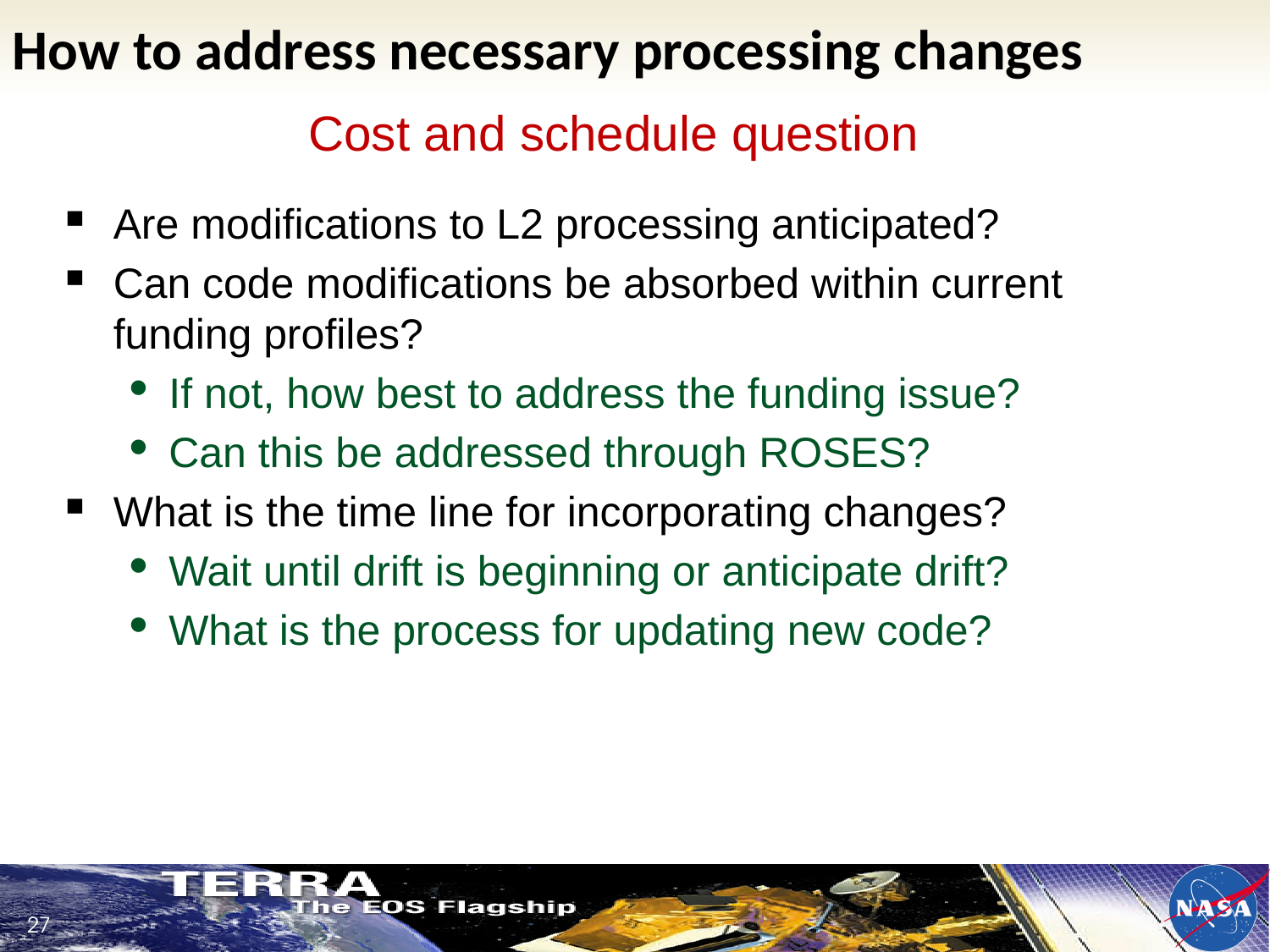

# How to address necessary processing changes
Cost and schedule question
Are modifications to L2 processing anticipated?
Can code modifications be absorbed within current funding profiles?
If not, how best to address the funding issue?
Can this be addressed through ROSES?
What is the time line for incorporating changes?
Wait until drift is beginning or anticipate drift?
What is the process for updating new code?
27